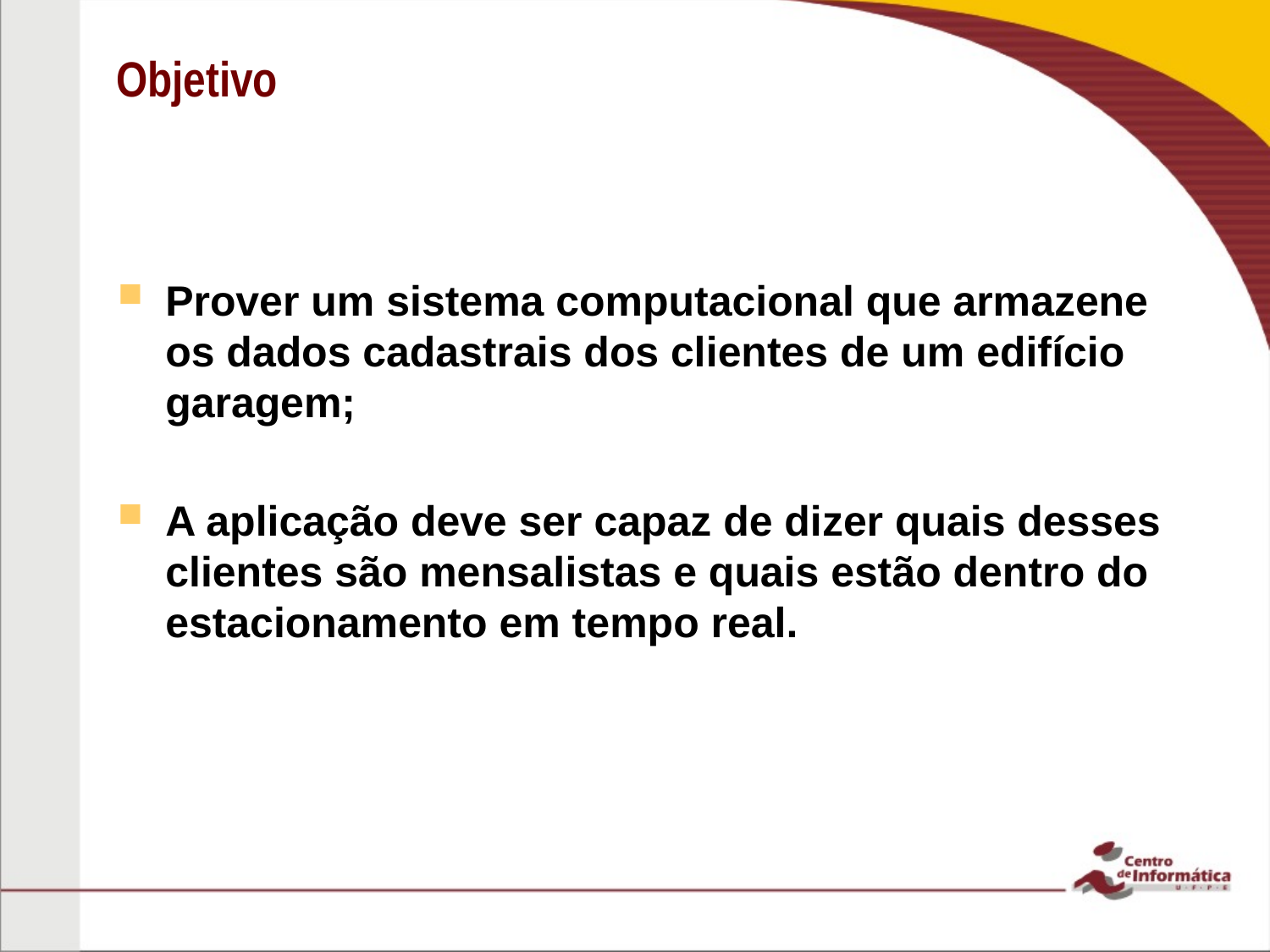

# Objetivo

Prover um sistema computacional que armazene os dados cadastrais dos clientes de um edifício garagem;

A aplicação deve ser capaz de dizer quais desses clientes são mensalistas e quais estão dentro do estacionamento em tempo real.